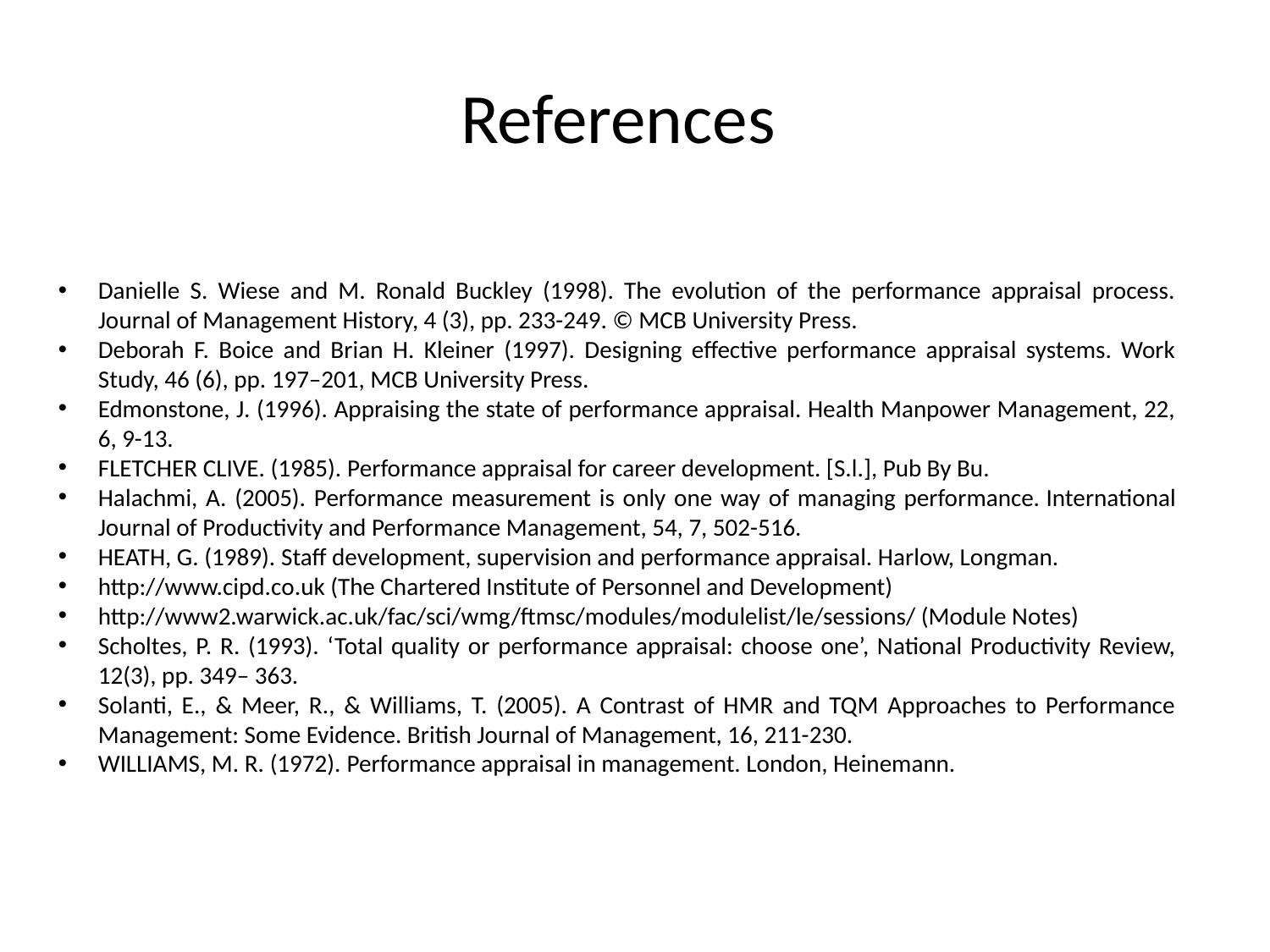

# References
Danielle S. Wiese and M. Ronald Buckley (1998). The evolution of the performance appraisal process. Journal of Management History, 4 (3), pp. 233-249. © MCB University Press.
Deborah F. Boice and Brian H. Kleiner (1997). Designing effective performance appraisal systems. Work Study, 46 (6), pp. 197–201, MCB University Press.
Edmonstone, J. (1996). Appraising the state of performance appraisal. Health Manpower Management, 22, 6, 9-13.
FLETCHER CLIVE. (1985). Performance appraisal for career development. [S.l.], Pub By Bu.
Halachmi, A. (2005). Performance measurement is only one way of managing performance. International Journal of Productivity and Performance Management, 54, 7, 502-516.
HEATH, G. (1989). Staff development, supervision and performance appraisal. Harlow, Longman.
http://www.cipd.co.uk (The Chartered Institute of Personnel and Development)
http://www2.warwick.ac.uk/fac/sci/wmg/ftmsc/modules/modulelist/le/sessions/ (Module Notes)
Scholtes, P. R. (1993). ‘Total quality or performance appraisal: choose one’, National Productivity Review, 12(3), pp. 349– 363.
Solanti, E., & Meer, R., & Williams, T. (2005). A Contrast of HMR and TQM Approaches to Performance Management: Some Evidence. British Journal of Management, 16, 211-230.
WILLIAMS, M. R. (1972). Performance appraisal in management. London, Heinemann.